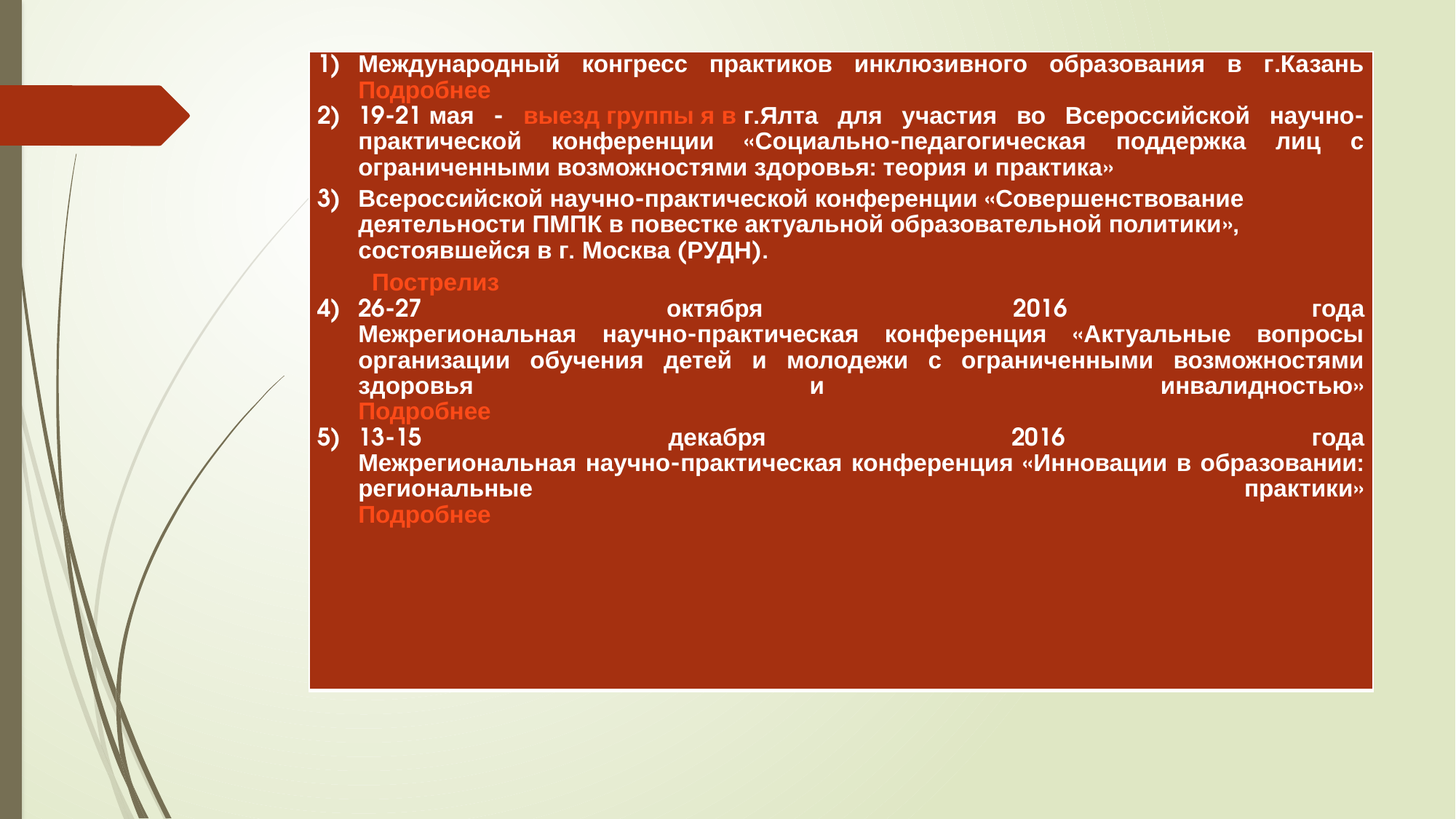

| Международный конгресс практиков инклюзивного образования в г.Казань Подробнее 19-21 мая - выезд группы я в г.Ялта для участия во Всероссийской научно-практической конференции «Социально-педагогическая поддержка лиц с ограниченными возможностями здоровья: теория и практика» Всероссийской научно-практической конференции «Совершенствование деятельности ПМПК в повестке актуальной образовательной политики», состоявшейся в г. Москва (РУДН). Пострелиз 26-27 октября  2016 года Межрегиональная научно-практическая конференция «Актуальные вопросы организации обучения детей и молодежи с ограниченными возможностями здоровья и инвалидностью» Подробнее 13-15 декабря 2016 года Межрегиональная научно-практическая конференция «Инновации в образовании: региональные практики» Подробнее |
| --- |